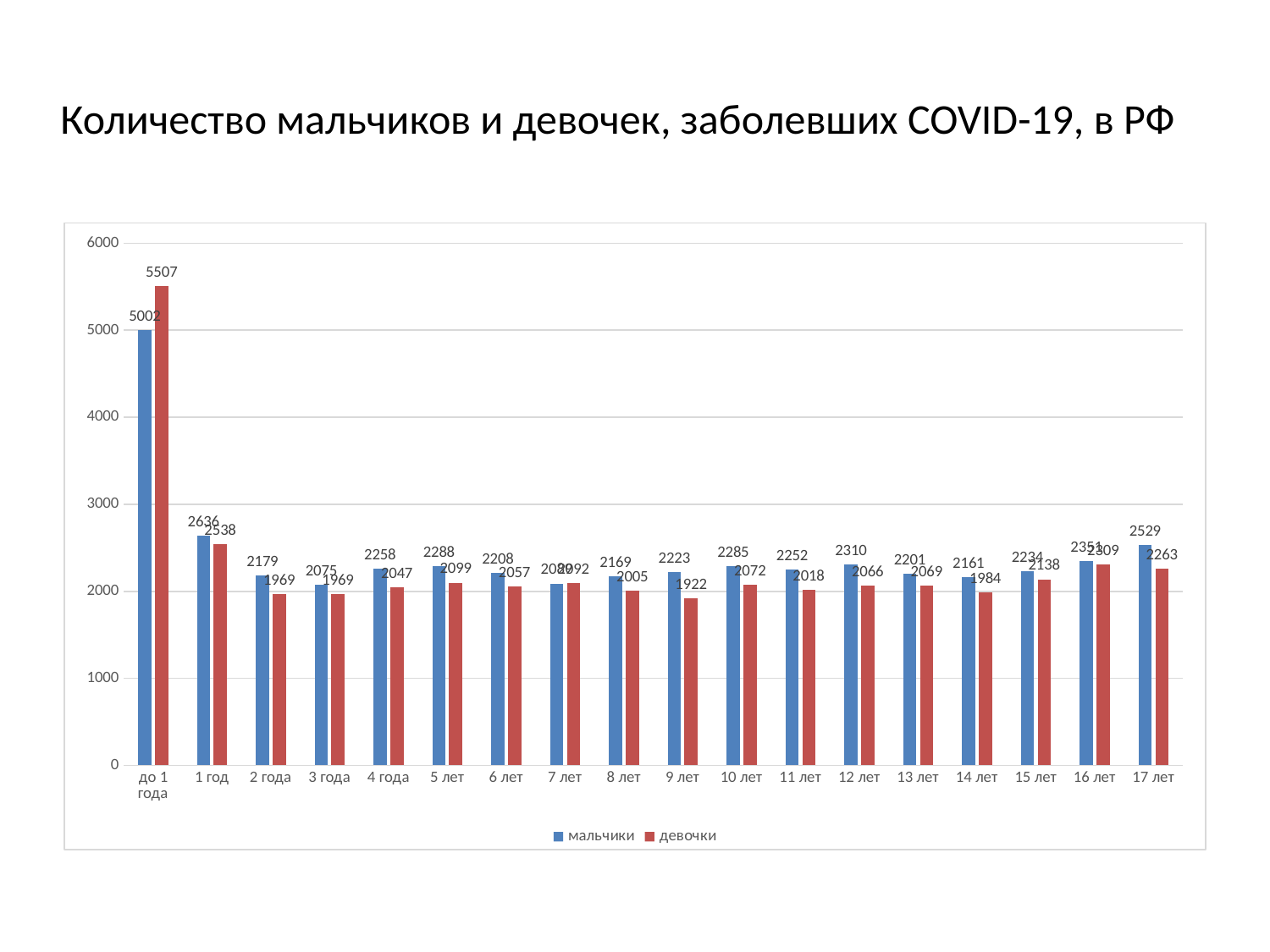

# Количество мальчиков и девочек, заболевших COVID-19, в РФ

### Chart

| Category | мальчики | девочки |
|---|---|---|
| до 1 года | 5002.0 | 5507.0 |
| 1 год | 2636.0 | 2538.0 |
| 2 года | 2179.0 | 1969.0 |
| 3 года | 2075.0 | 1969.0 |
| 4 года | 2258.0 | 2047.0 |
| 5 лет | 2288.0 | 2099.0 |
| 6 лет | 2208.0 | 2057.0 |
| 7 лет | 2089.0 | 2092.0 |
| 8 лет | 2169.0 | 2005.0 |
| 9 лет | 2223.0 | 1922.0 |
| 10 лет | 2285.0 | 2072.0 |
| 11 лет | 2252.0 | 2018.0 |
| 12 лет | 2310.0 | 2066.0 |
| 13 лет | 2201.0 | 2069.0 |
| 14 лет | 2161.0 | 1984.0 |
| 15 лет | 2234.0 | 2138.0 |
| 16 лет | 2351.0 | 2309.0 |
| 17 лет | 2529.0 | 2263.0 |